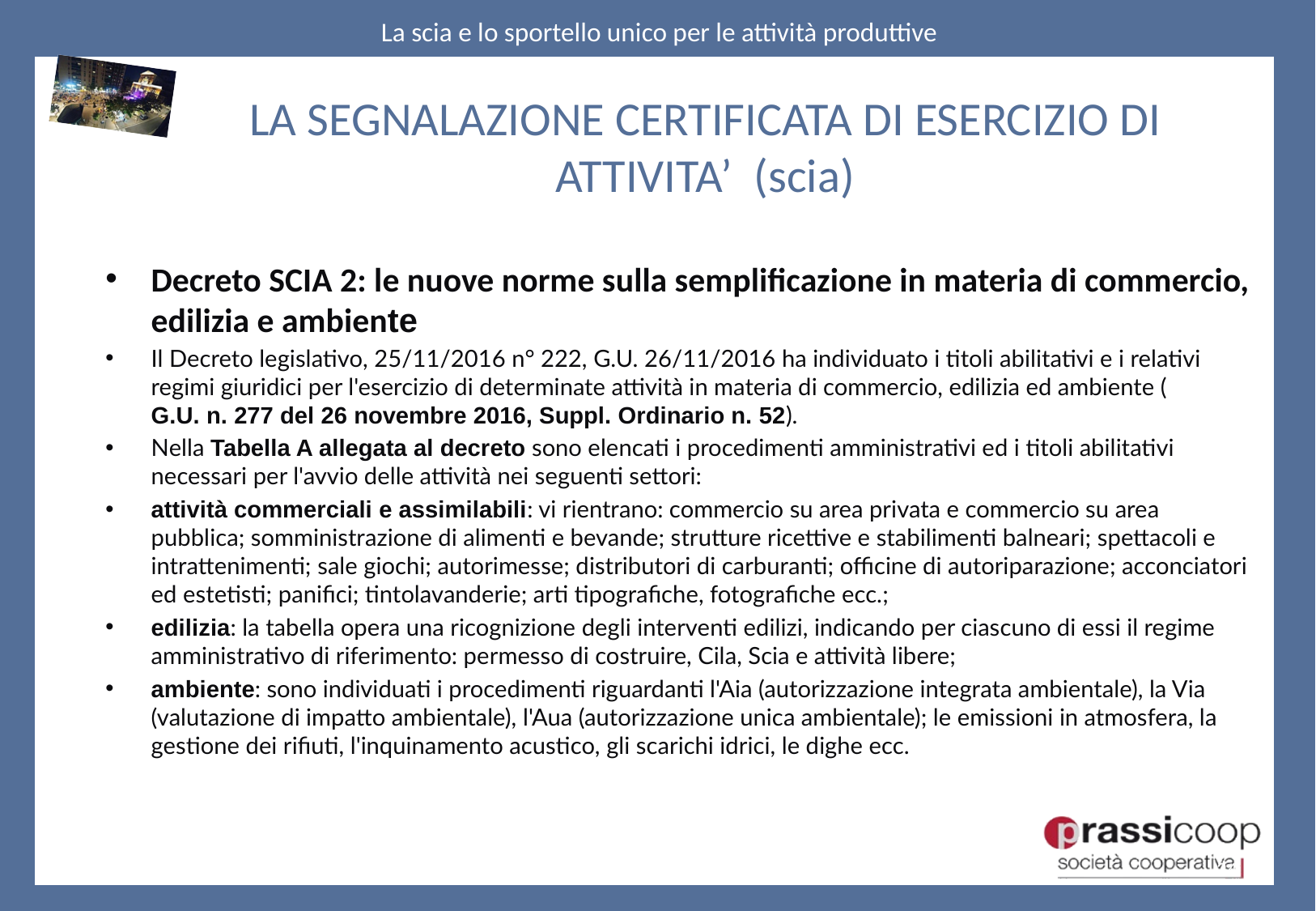

LA SEGNALAZIONE CERTIFICATA DI ESERCIZIO DI ATTIVITA’  (scia)
Decreto SCIA 2: le nuove norme sulla semplificazione in materia di commercio, edilizia e ambiente
Il Decreto legislativo, 25/11/2016 n° 222, G.U. 26/11/2016 ha individuato i titoli abilitativi e i relativi regimi giuridici per l'esercizio di determinate attività in materia di commercio, edilizia ed ambiente (G.U. n. 277 del 26 novembre 2016, Suppl. Ordinario n. 52).
Nella Tabella A allegata al decreto sono elencati i procedimenti amministrativi ed i titoli abilitativi necessari per l'avvio delle attività nei seguenti settori:
attività commerciali e assimilabili: vi rientrano: commercio su area privata e commercio su area pubblica; somministrazione di alimenti e bevande; strutture ricettive e stabilimenti balneari; spettacoli e intrattenimenti; sale giochi; autorimesse; distributori di carburanti; officine di autoriparazione; acconciatori ed estetisti; panifici; tintolavanderie; arti tipografiche, fotografiche ecc.;
edilizia: la tabella opera una ricognizione degli interventi edilizi, indicando per ciascuno di essi il regime amministrativo di riferimento: permesso di costruire, Cila, Scia e attività libere;
ambiente: sono individuati i procedimenti riguardanti l'Aia (autorizzazione integrata ambientale), la Via (valutazione di impatto ambientale), l'Aua (autorizzazione unica ambientale); le emissioni in atmosfera, la gestione dei rifiuti, l'inquinamento acustico, gli scarichi idrici, le dighe ecc.

24